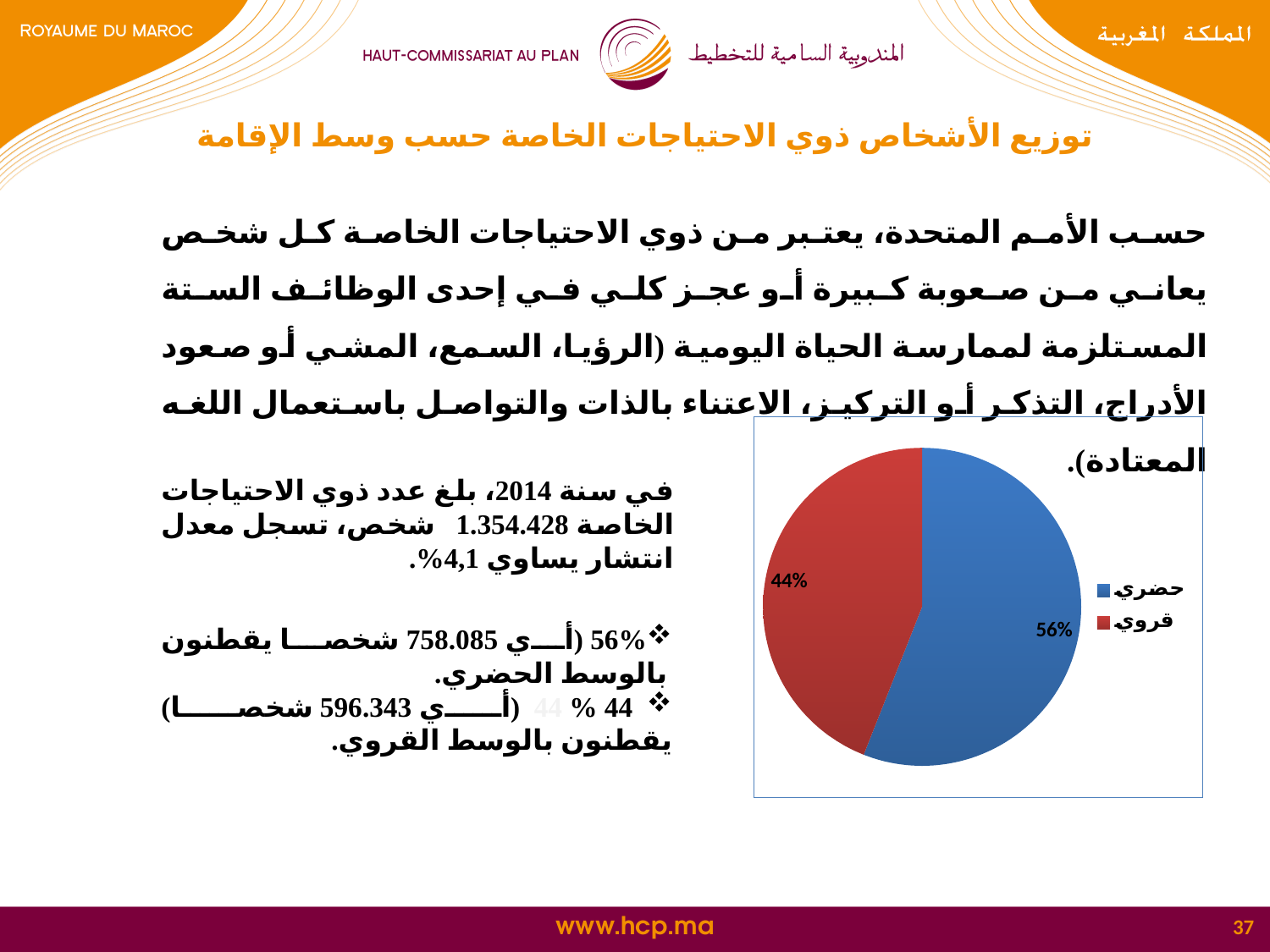

توزيع الأشخاص ذوي الاحتياجات الخاصة حسب وسط الإقامة
حسب الأمم المتحدة، يعتبر من ذوي الاحتياجات الخاصة كل شخص يعاني من صعوبة كبيرة أو عجز كلي في إحدى الوظائف الستة المستلزمة لممارسة الحياة اليومية (الرؤيا، السمع، المشي أو صعود الأدراج، التذكر أو التركيز، الاعتناء بالذات والتواصل باستعمال اللغه المعتادة).

### Chart

| Category |  |
|---|---|
| حضري | 0.5597821189186314 |
| قروي | 0.44021788108136856 |
في سنة 2014، بلغ عدد ذوي الاحتياجات الخاصة 1.354.428   شخص، تسجل معدل انتشار يساوي 4,1%.
56% (أي 758.085 شخصا يقطنون بالوسط الحضري.
  44 % 44  (أي 596.343 شخصا) يقطنون بالوسط القروي.
37